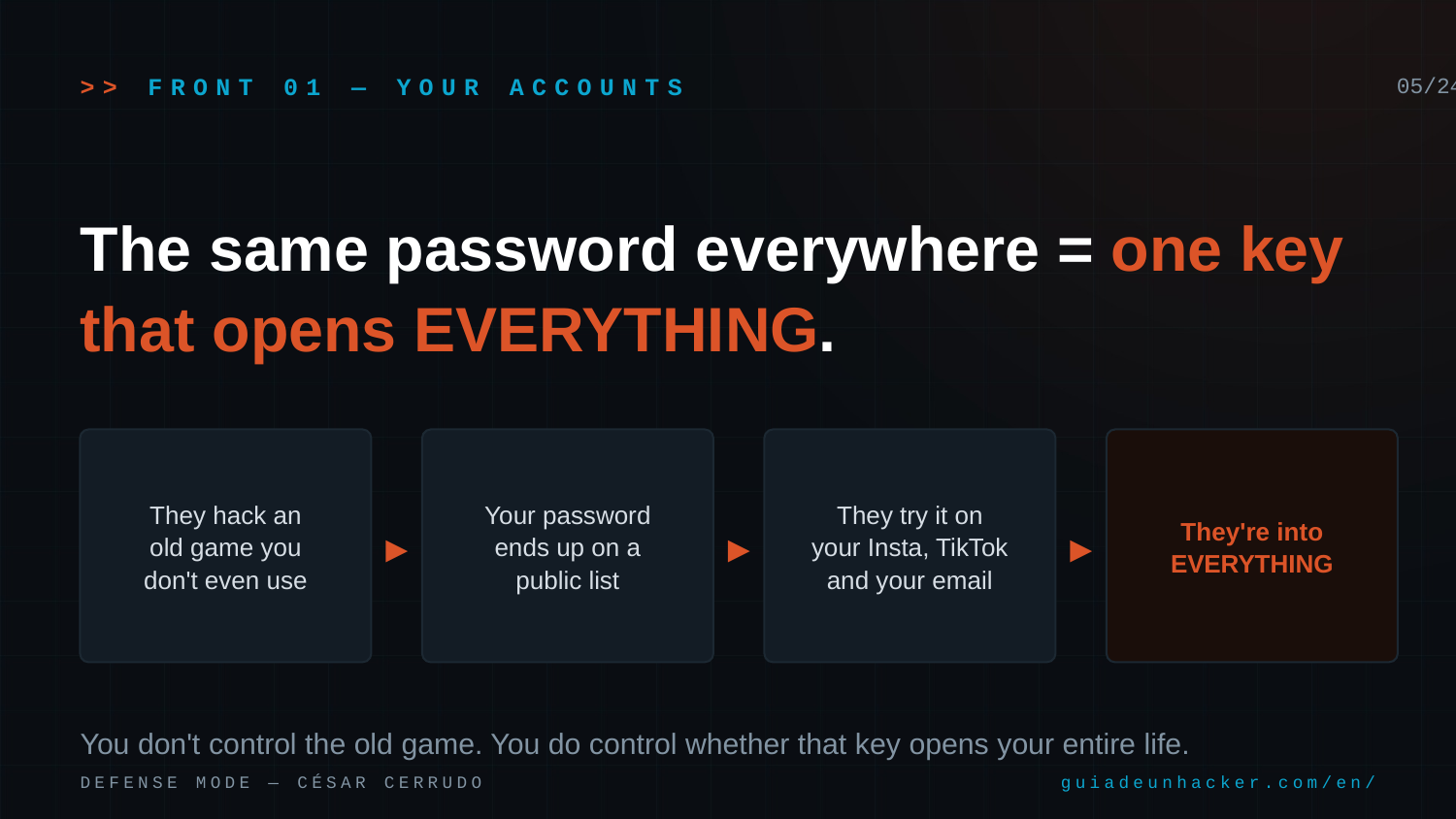

>> FRONT 01 — YOUR ACCOUNTS
05/24
The same password everywhere = one key that opens EVERYTHING.

They hack an
old game you
don't even use
Your password
ends up on a
public list
They try it on
your Insta, TikTok
and your email
They're into
EVERYTHING
▸
▸
▸
You don't control the old game. You do control whether that key opens your entire life.
DEFENSE MODE — CÉSAR CERRUDO
guiadeunhacker.com/en/